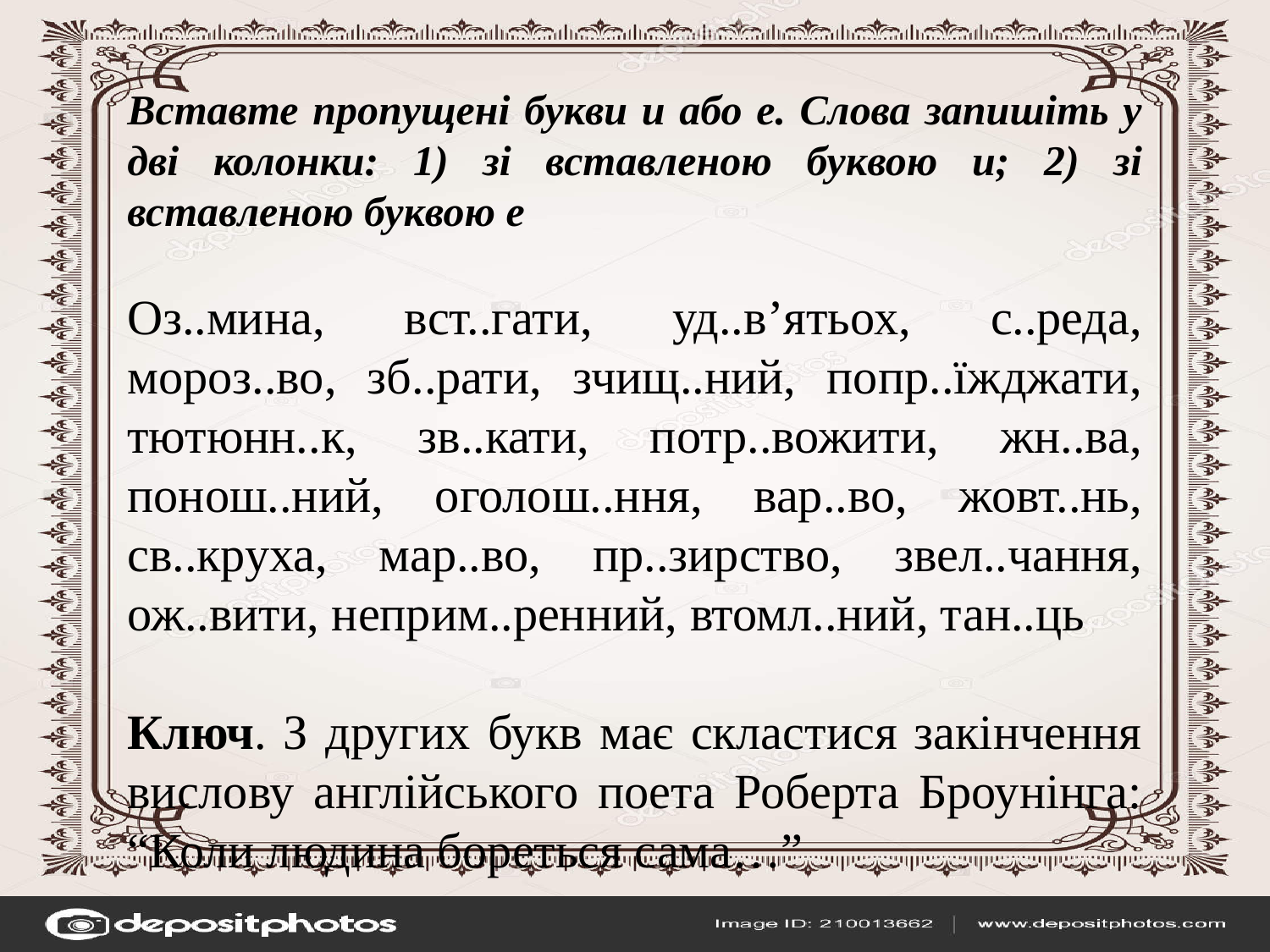

Вставте пропущені букви и або е. Слова запишіть у дві колонки: 1) зі вставленою буквою и; 2) зі вставленою буквою е

Оз..мина, вст..гати, уд..в’ятьох, с..реда, мороз..во, зб..рати, зчищ..ний, попр..їжджати, тютюнн..к, зв..кати, потр..вожити, жн..ва, понош..ний, оголош..ння, вар..во, жовт..нь, св..круха, мар..во, пр..зирство, звел..чання, ож..вити, неприм..ренний, втомл..ний, тан..ць

Ключ. З других букв має скластися закінчення вислову англійського поета Роберта Броунінга: “Коли людина бореться сама…”